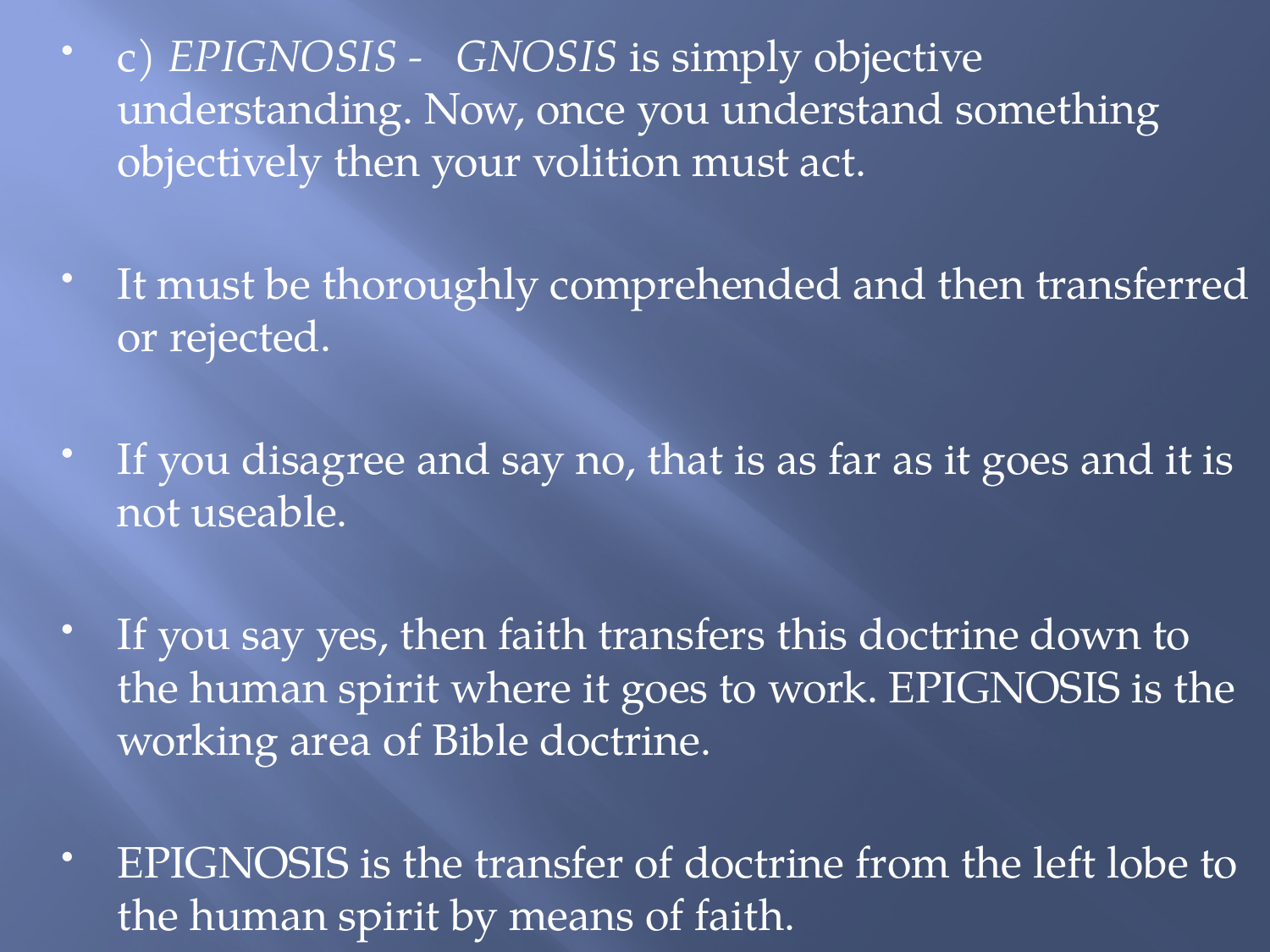

c) EPIGNOSIS -   GNOSIS is simply objective understanding. Now, once you understand something objectively then your volition must act.

It must be thoroughly comprehended and then transferred or rejected.

If you disagree and say no, that is as far as it goes and it is not useable.

If you say yes, then faith transfers this doctrine down to the human spirit where it goes to work. EPIGNOSIS is the working area of Bible doctrine.

EPIGNOSIS is the transfer of doctrine from the left lobe to the human spirit by means of faith.